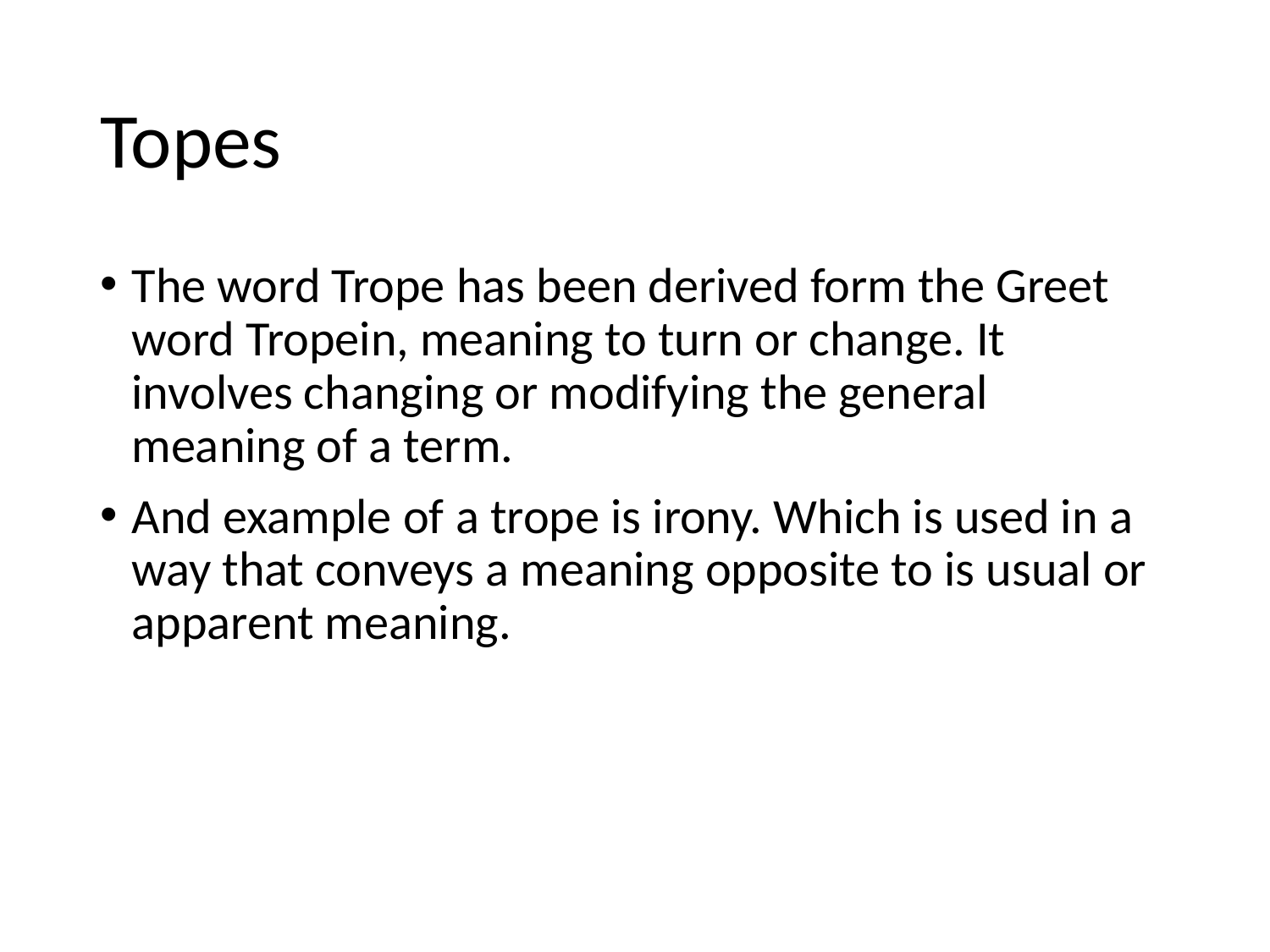

# Topes
The word Trope has been derived form the Greet word Tropein, meaning to turn or change. It involves changing or modifying the general meaning of a term.
And example of a trope is irony. Which is used in a way that conveys a meaning opposite to is usual or apparent meaning.